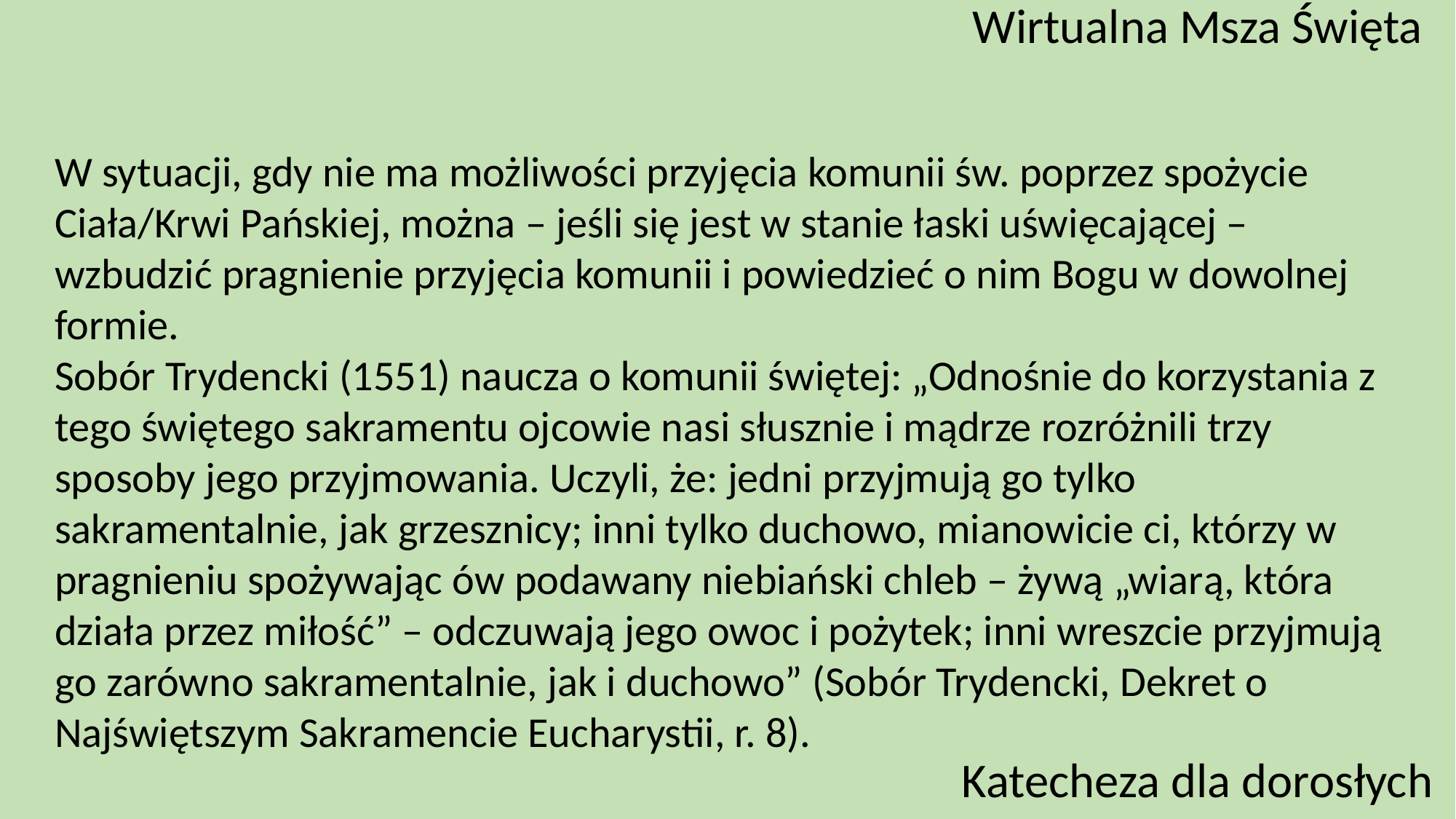

# Wirtualna Msza Święta
W sytuacji, gdy nie ma możliwości przyjęcia komunii św. poprzez spożycie Ciała/Krwi Pańskiej, można – jeśli się jest w stanie łaski uświęcającej – wzbudzić pragnienie przyjęcia komunii i powiedzieć o nim Bogu w dowolnej formie.
Sobór Trydencki (1551) naucza o komunii świętej: „Odnośnie do korzystania z tego świętego sakramentu ojcowie nasi słusznie i mądrze rozróżnili trzy sposoby jego przyjmowania. Uczyli, że: jedni przyjmują go tylko sakramentalnie, jak grzesznicy; inni tylko duchowo, mianowicie ci, którzy w pragnieniu spożywając ów podawany niebiański chleb – żywą „wiarą, która działa przez miłość” – odczuwają jego owoc i pożytek; inni wreszcie przyjmują go zarówno sakramentalnie, jak i duchowo” (Sobór Trydencki, Dekret o Najświętszym Sakramencie Eucharystii, r. 8).
Katecheza dla dorosłych